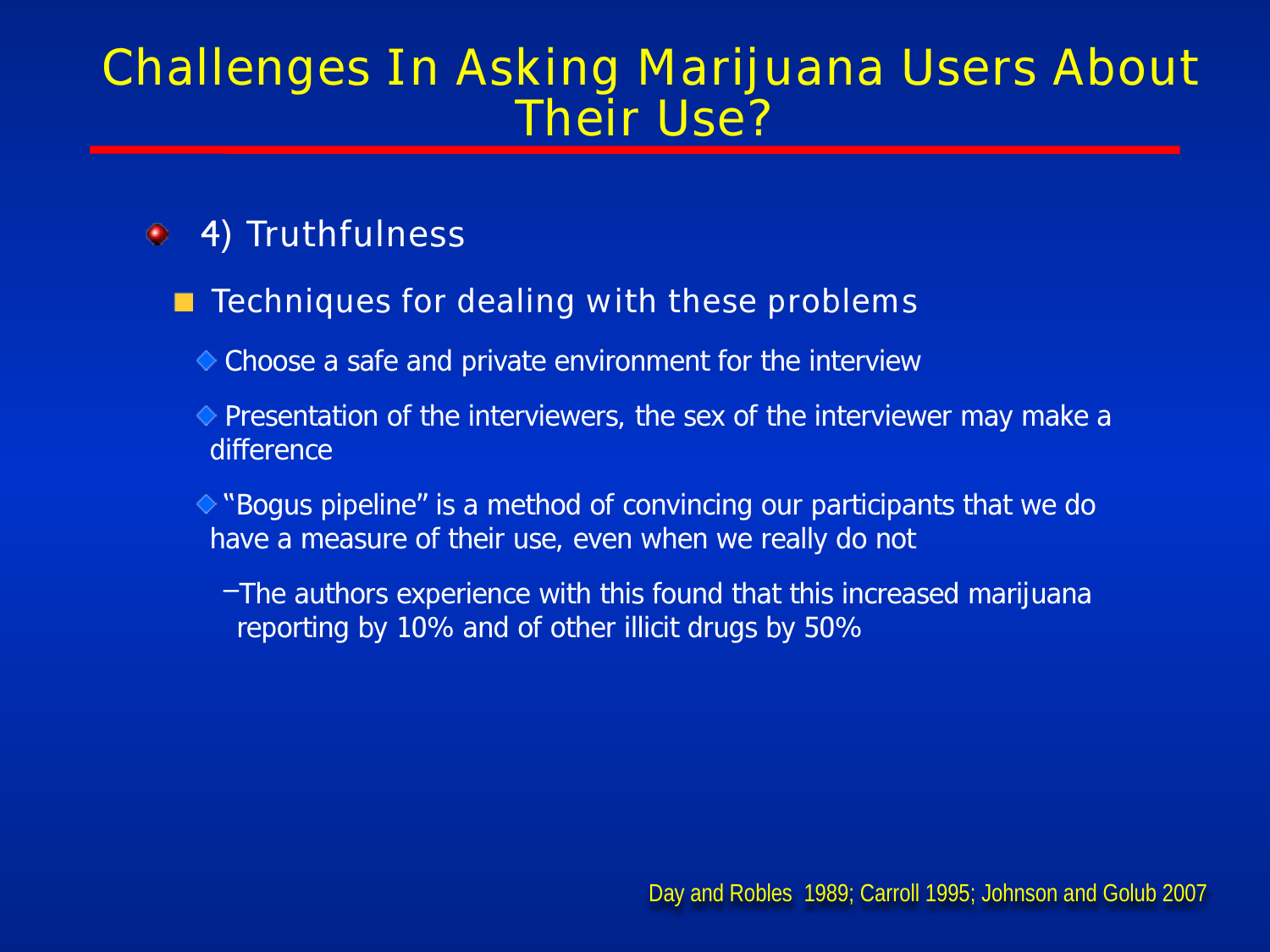

#
Challenges In Asking Marijuana Users About Their Use?
   4) Truthfulness
  Techniques for dealing with these problems
 Choose a safe and private environment for the interview
 Presentation of the interviewers, the sex of the interviewer may make a difference
 “Bogus pipeline” is a method of convincing our participants that we do have a measure of their use, even when we really do not
The authors experience with this found that this increased marijuana reporting by 10% and of other illicit drugs by 50%

Day and Robles  1989; Carroll 1995; Johnson and Golub 2007